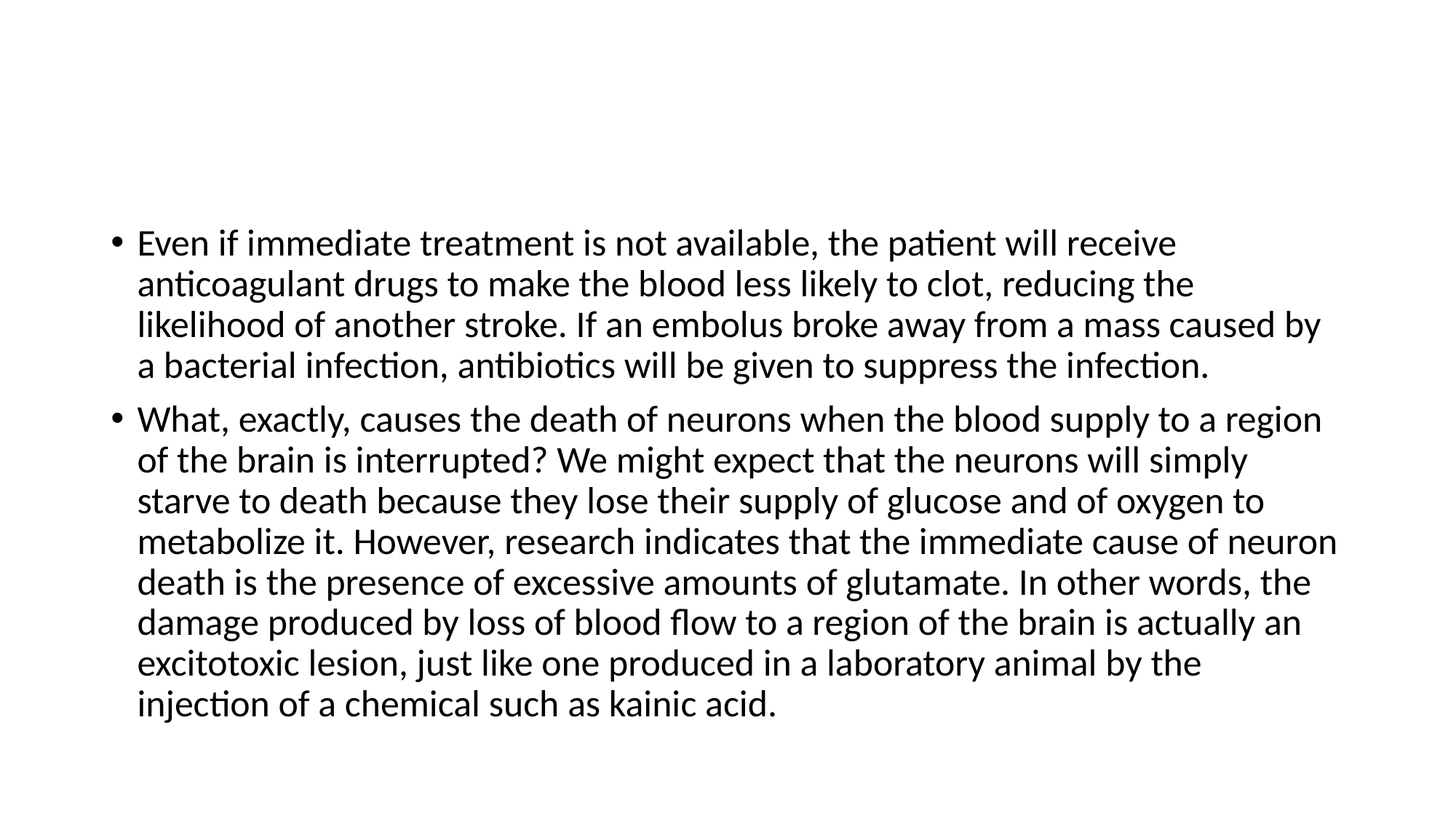

#
Even if immediate treatment is not available, the patient will receive anticoagulant drugs to make the blood less likely to clot, reducing the likelihood of another stroke. If an embolus broke away from a mass caused by a bacterial infection, antibiotics will be given to suppress the infection.
What, exactly, causes the death of neurons when the blood supply to a region of the brain is interrupted? We might expect that the neurons will simply starve to death because they lose their supply of glucose and of oxygen to metabolize it. However, research indicates that the immediate cause of neuron death is the presence of excessive amounts of glutamate. In other words, the damage produced by loss of blood flow to a region of the brain is actually an excitotoxic lesion, just like one produced in a laboratory animal by the injection of a chemical such as kainic acid.